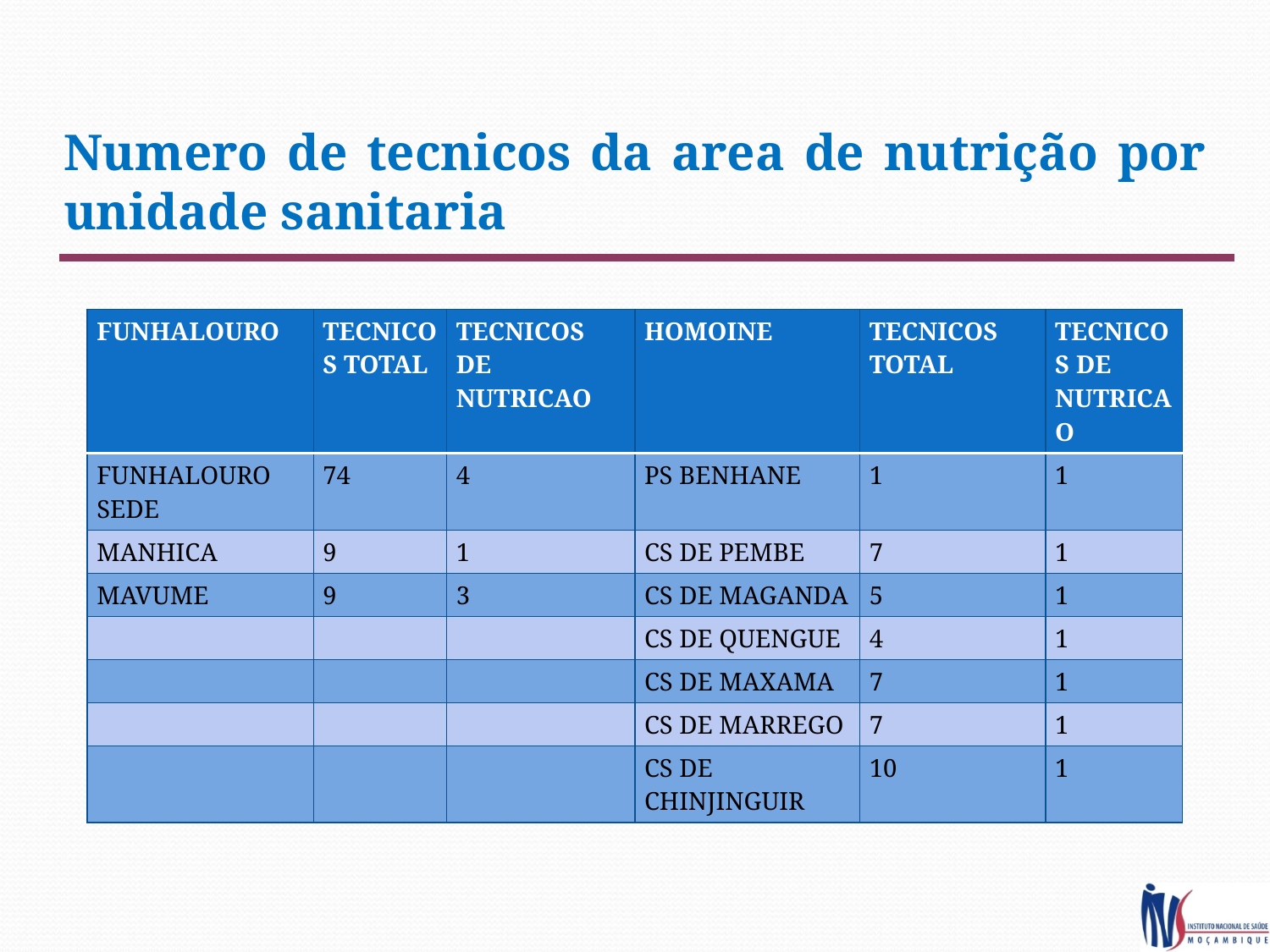

# Numero de tecnicos da area de nutrição por unidade sanitaria
| FUNHALOURO | TECNICOS TOTAL | TECNICOS DE NUTRICAO | HOMOINE | TECNICOS TOTAL | TECNICOS DE NUTRICAO |
| --- | --- | --- | --- | --- | --- |
| FUNHALOURO SEDE | 74 | 4 | PS BENHANE | 1 | 1 |
| MANHICA | 9 | 1 | CS DE PEMBE | 7 | 1 |
| MAVUME | 9 | 3 | CS DE MAGANDA | 5 | 1 |
|  |  |  | CS DE QUENGUE | 4 | 1 |
|  |  |  | CS DE MAXAMA | 7 | 1 |
|  |  |  | CS DE MARREGO | 7 | 1 |
|  |  |  | CS DE CHINJINGUIR | 10 | 1 |